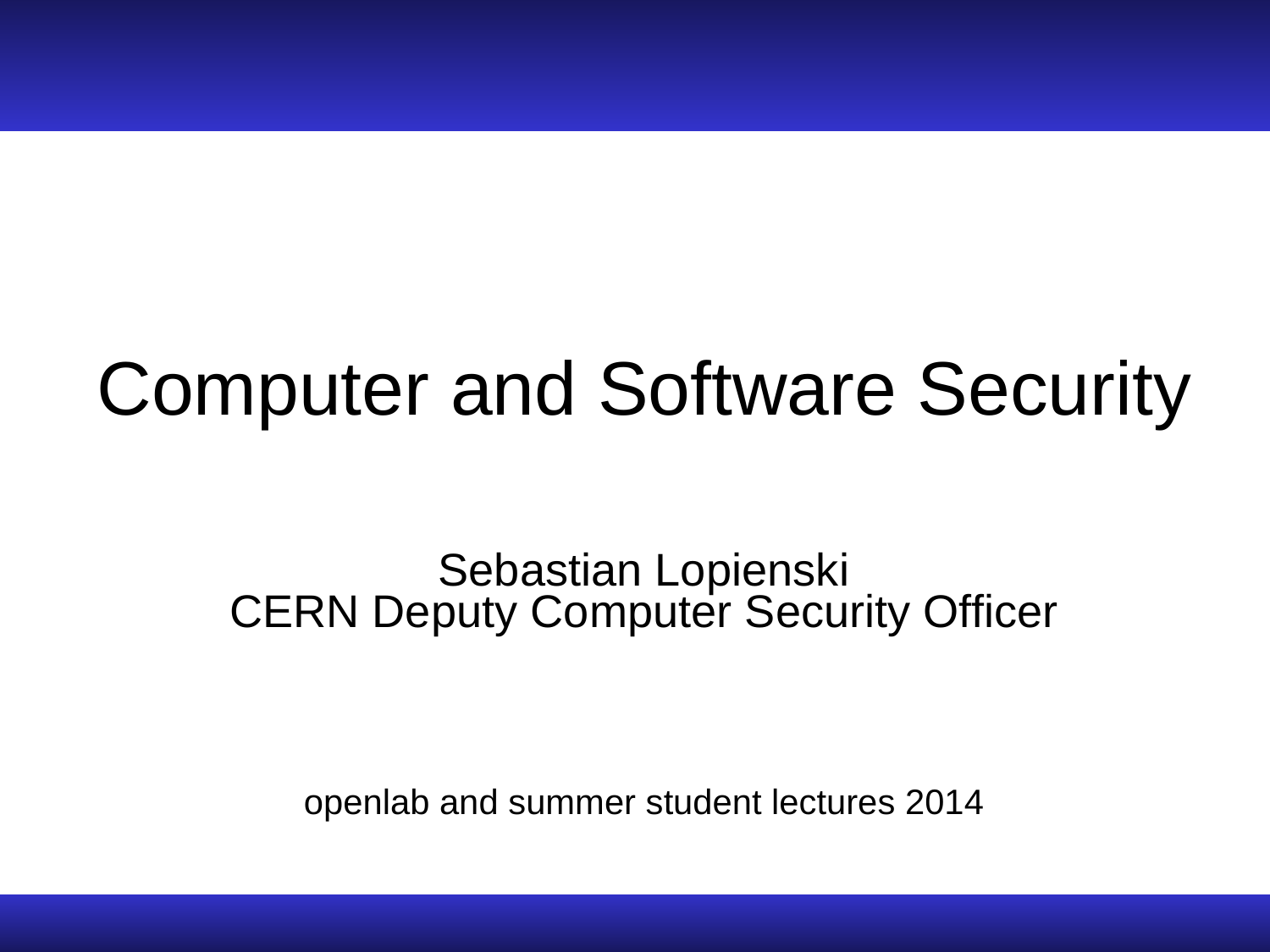

Computer and Software Security

Sebastian Lopienski
CERN Deputy Computer Security Officer

openlab and summer student lectures 2014